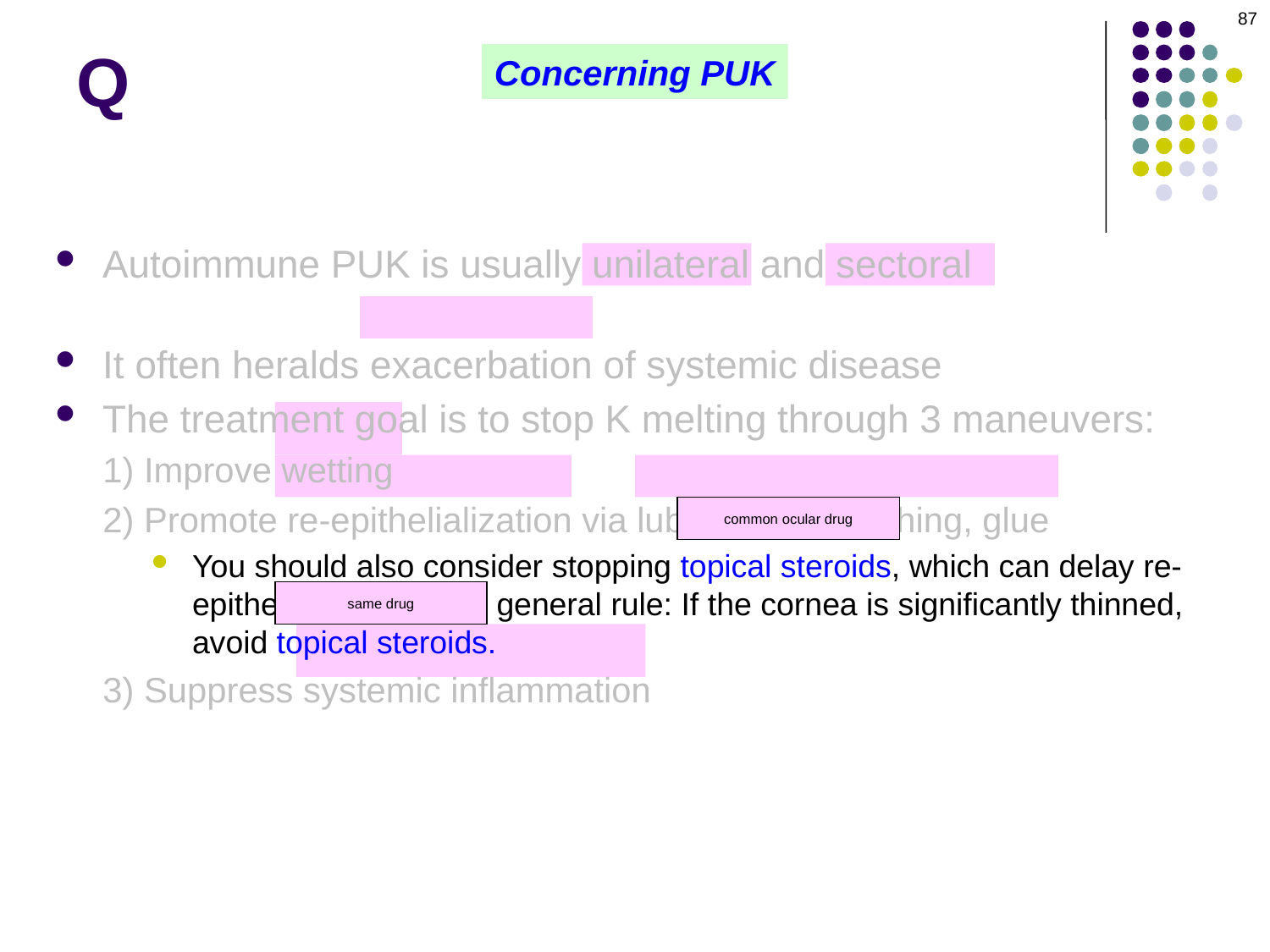

87
# Q
Concerning PUK
Autoimmune PUK is usually unilateral and sectoral
It often heralds exacerbation of systemic disease
The treatment goal is to stop K melting through 3 maneuvers:
1) Improve wetting
2) Promote re-epithelialization via lubes, BCL, patching, glue
You should also consider stopping topical steroids, which can delay re-epithelialization. As a general rule: If the cornea is significantly thinned, avoid topical steroids.
3) Suppress systemic inflammation

common ocular drug
same drug